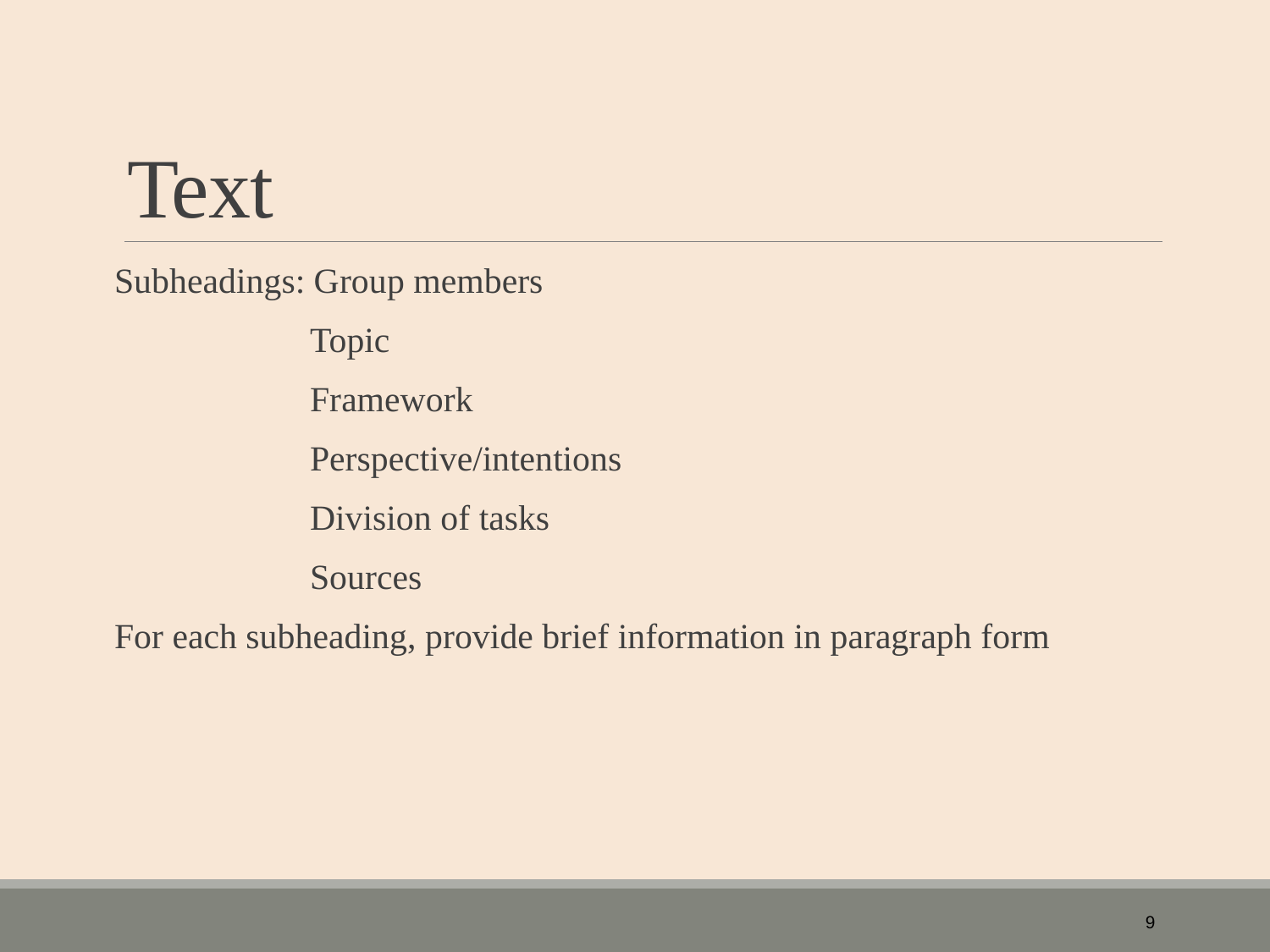

# Text
Subheadings: Group members
                      Topic
                      Framework
                      Perspective/intentions
                      Division of tasks
                      Sources
For each subheading, provide brief information in paragraph form

9